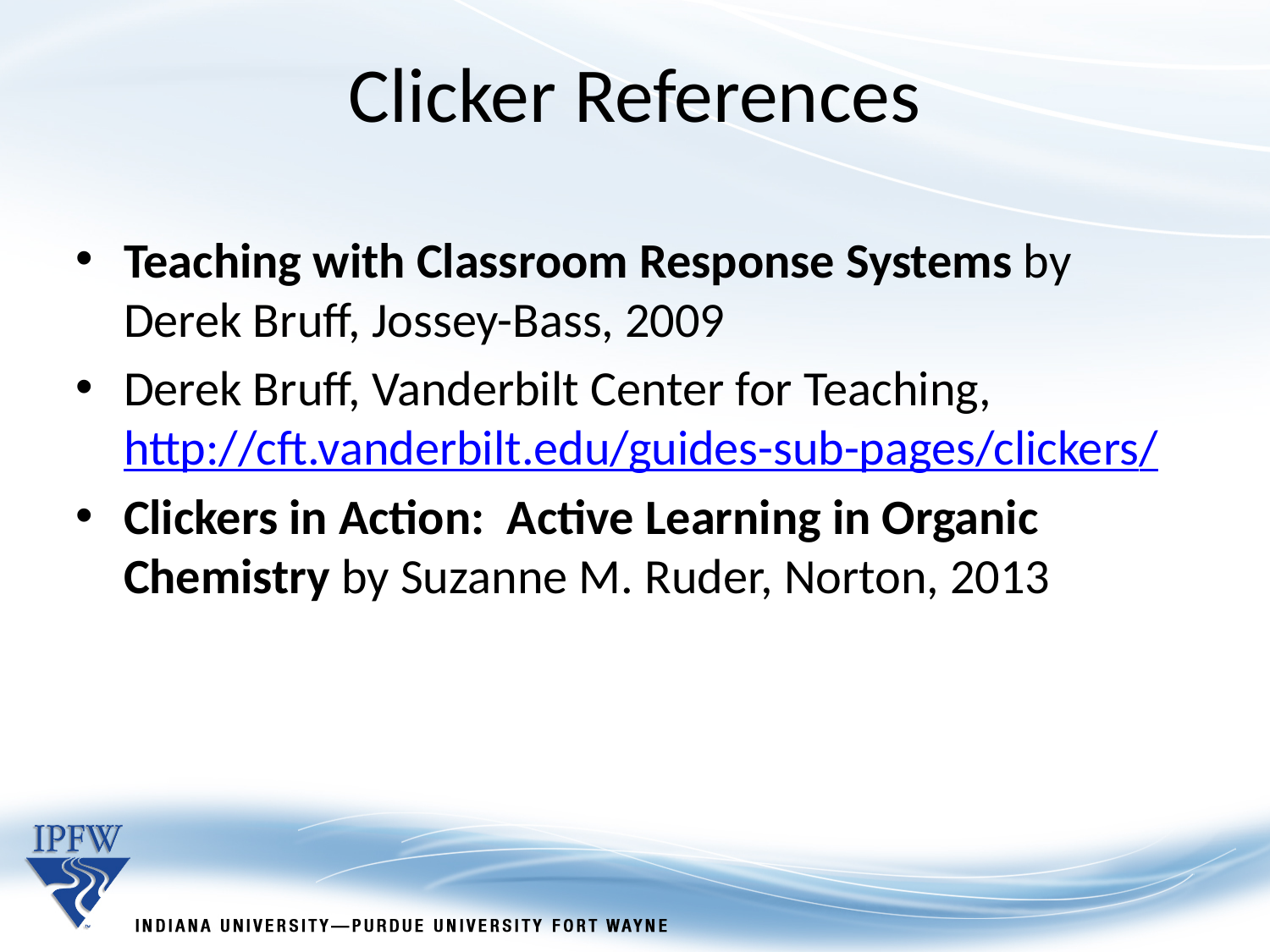

# Clicker References
Teaching with Classroom Response Systems by Derek Bruff, Jossey-Bass, 2009
Derek Bruff, Vanderbilt Center for Teaching, http://cft.vanderbilt.edu/guides-sub-pages/clickers/
Clickers in Action:  Active Learning in Organic Chemistry by Suzanne M. Ruder, Norton, 2013